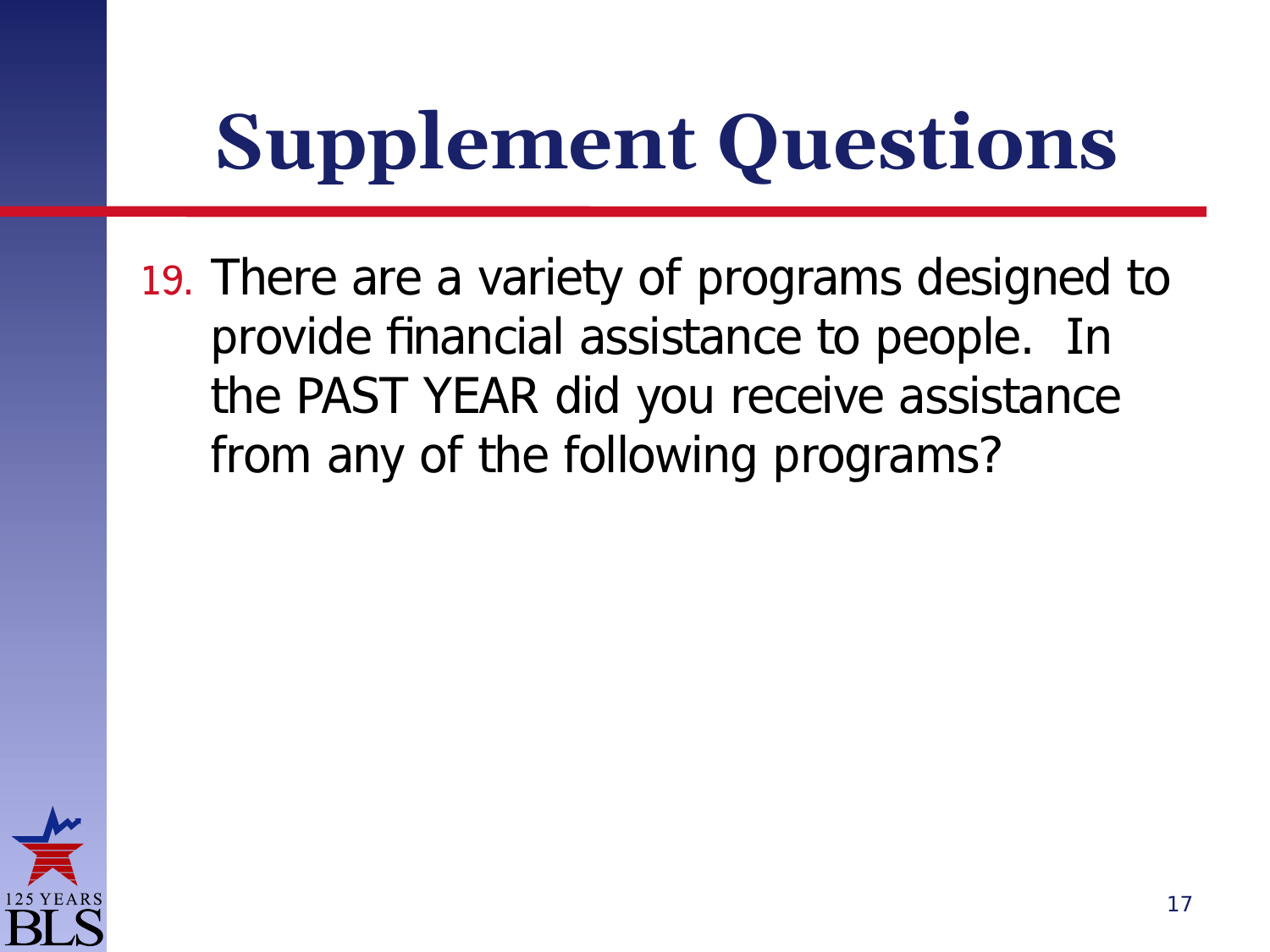

# Supplement Questions
There are a variety of programs designed to provide financial assistance to people.  In the PAST YEAR did you receive assistance from any of the following programs?

17